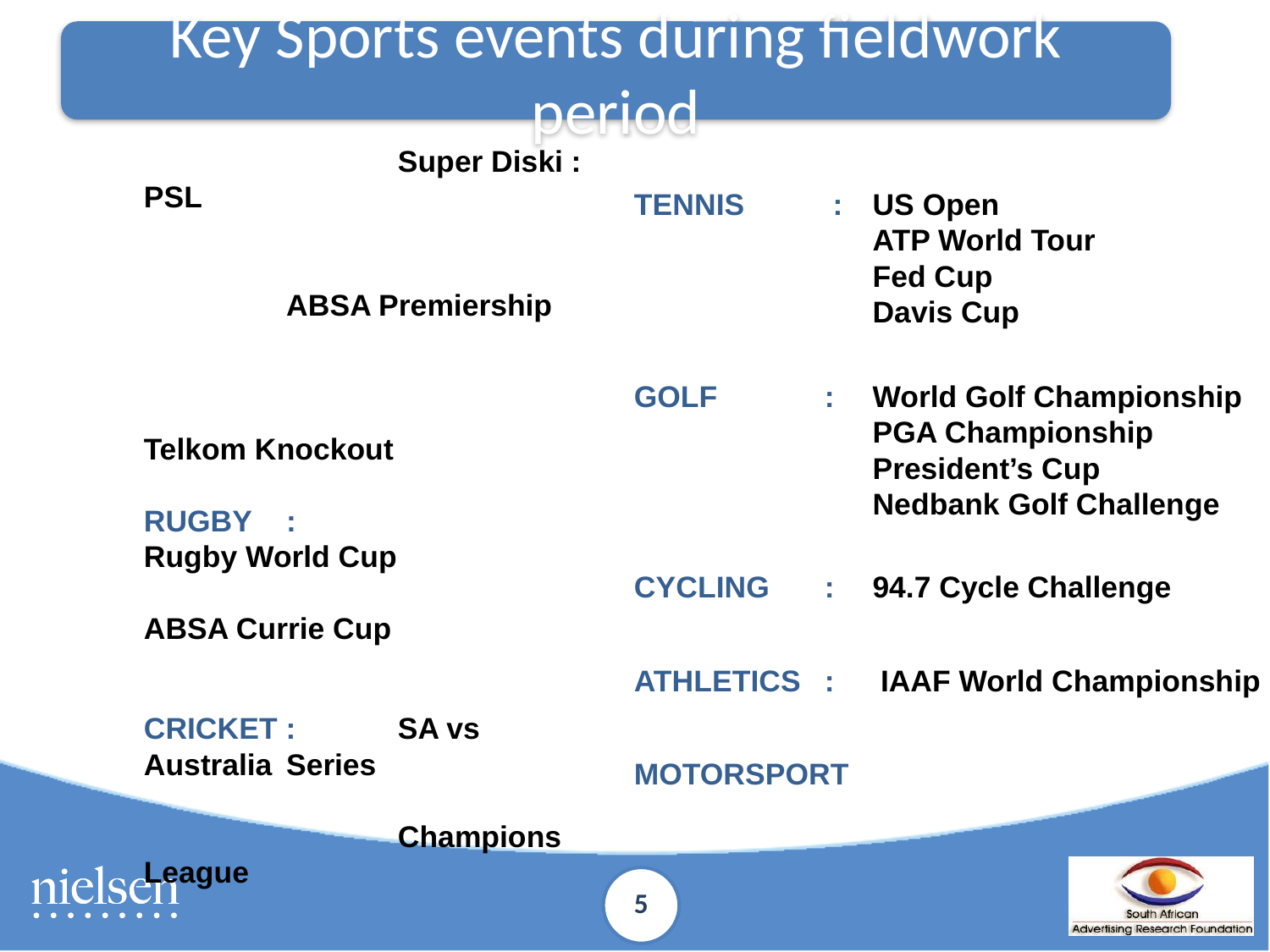

Key Sports events during fieldwork period

TENNIS 	 : 	US Open					ATP World Tour				Fed Cup					Davis Cup
GOLF	:  	World Golf Championship			PGA Championship			President’s Cup				Nedbank Golf Challenge
CYCLING	:	94.7 Cycle Challenge

Athletics	:	IAAF World Championship

MOTORSPORT

SOCCER : 		Barclays Premier League
			UEFA Champions League
			MTN 8 																	Super Diski : PSL 										ABSA Premiership 									Telkom Knockout

RUGBY	:		Rugby World Cup
			ABSA Currie Cup

CRICKET : 	SA vs Australia	Series							Champions League 										Twenty 20